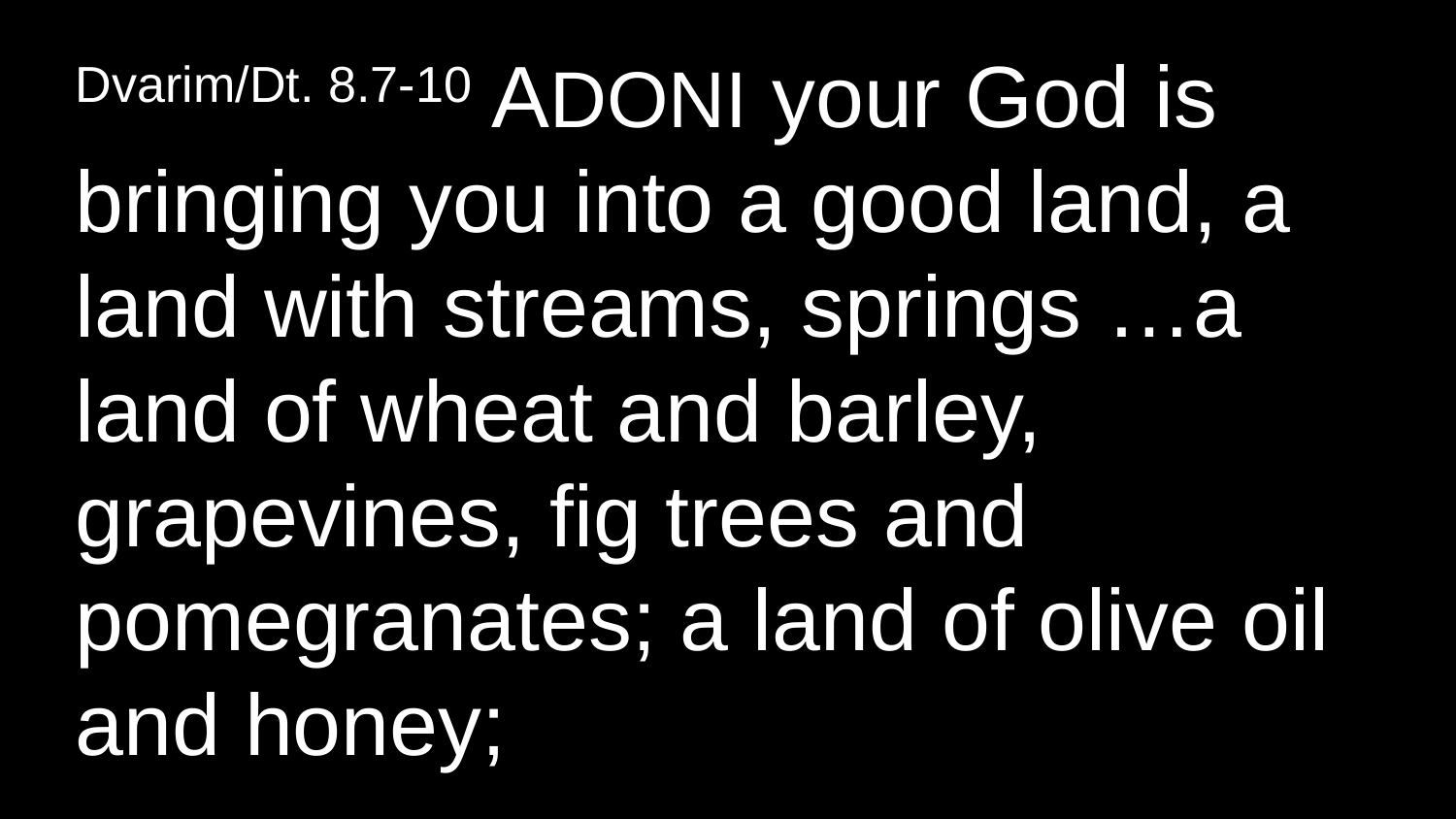

Dvarim/Dt. 8.7-10 ADONI your God is bringing you into a good land, a land with streams, springs …a land of wheat and barley, grapevines, fig trees and pomegranates; a land of olive oil and honey;